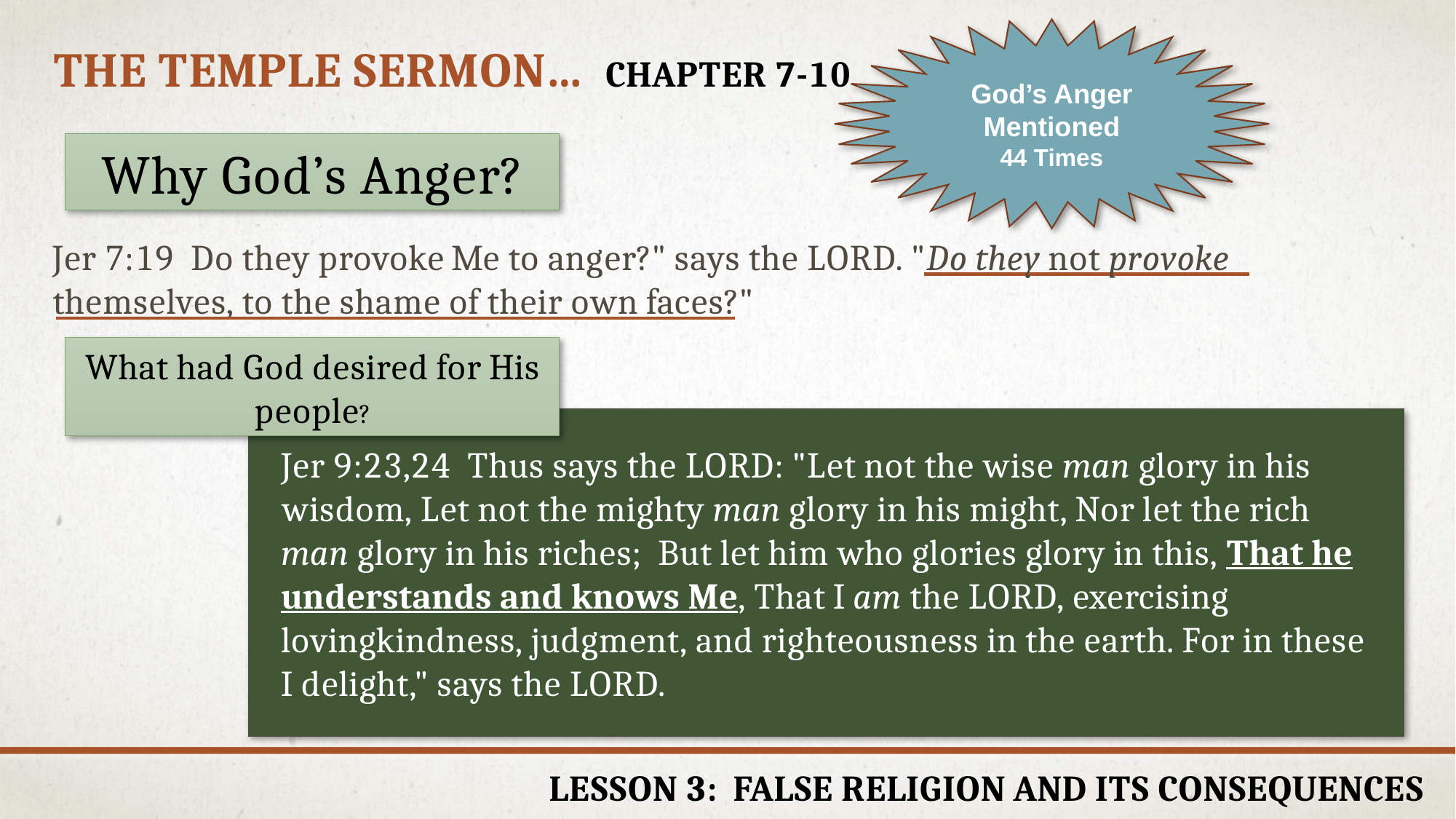

God’s Anger Mentioned
44 Times
# The Temple sermon…  chapter 7-10
Why God’s Anger?
Jer 7:19  Do they provoke Me to anger?" says the LORD. "Do they not provoke themselves, to the shame of their own faces?"
What had God desired for His people?
Jer 9:23,24  Thus says the LORD: "Let not the wise man glory in his wisdom, Let not the mighty man glory in his might, Nor let the rich man glory in his riches;  But let him who glories glory in this, That he understands and knows Me, That I am the LORD, exercising lovingkindness, judgment, and righteousness in the earth. For in these I delight," says the LORD.
Lesson 3:  False Religion and its Consequences